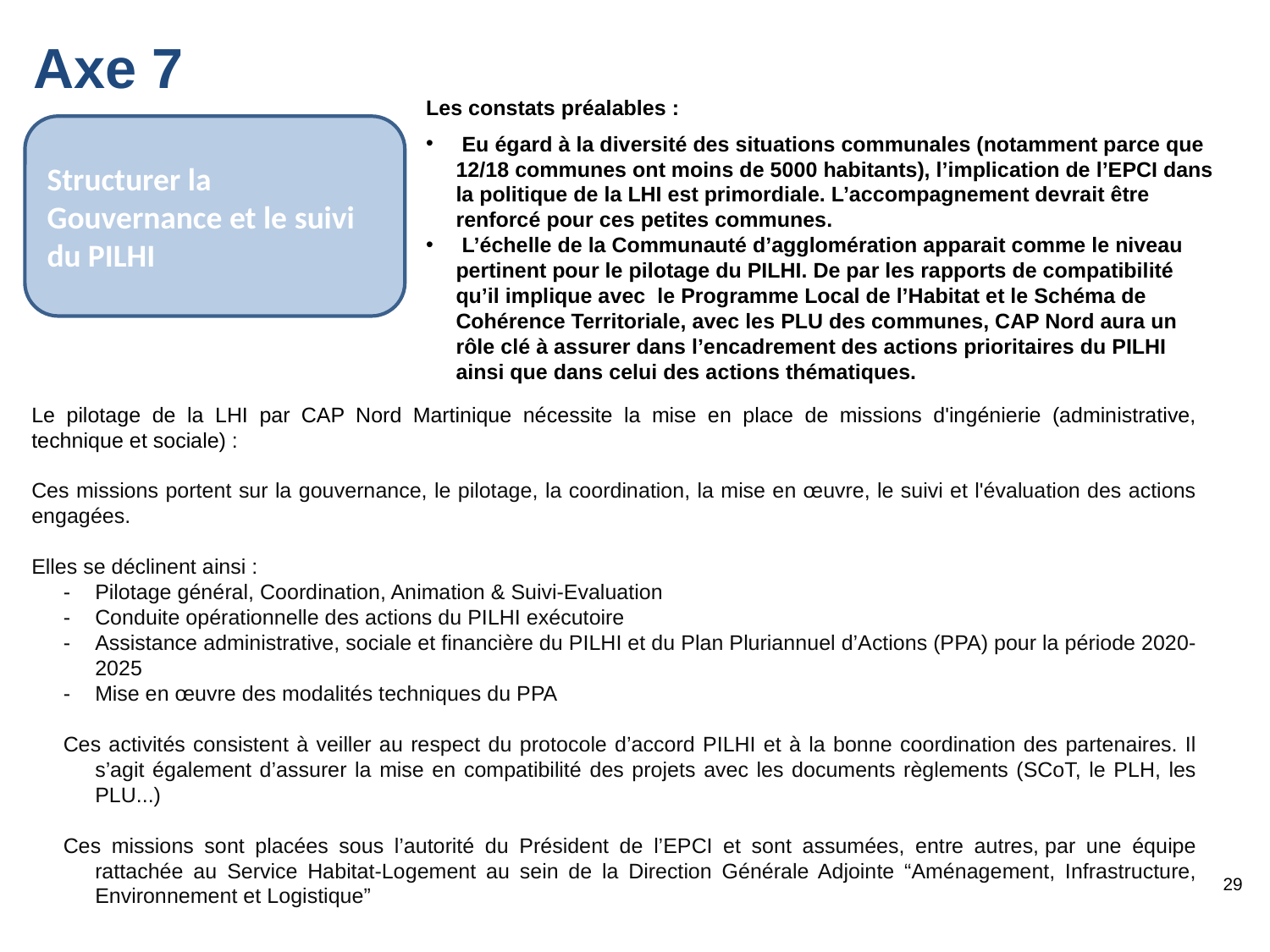

Axe 7
Les constats préalables :
 Eu égard à la diversité des situations communales (notamment parce que 12/18 communes ont moins de 5000 habitants), l’implication de l’EPCI dans la politique de la LHI est primordiale. L’accompagnement devrait être renforcé pour ces petites communes.
 L’échelle de la Communauté d’agglomération apparait comme le niveau pertinent pour le pilotage du PILHI. De par les rapports de compatibilité qu’il implique avec  le Programme Local de l’Habitat et le Schéma de Cohérence Territoriale, avec les PLU des communes, CAP Nord aura un rôle clé à assurer dans l’encadrement des actions prioritaires du PILHI ainsi que dans celui des actions thématiques.
Structurer la Gouvernance et le suivi du PILHI
Le pilotage de la LHI par CAP Nord Martinique nécessite la mise en place de missions d'ingénierie (administrative, technique et sociale) :

Ces missions portent sur la gouvernance, le pilotage, la coordination, la mise en œuvre, le suivi et l'évaluation des actions engagées.

Elles se déclinent ainsi :
-	Pilotage général, Coordination, Animation & Suivi-Evaluation
-	Conduite opérationnelle des actions du PILHI exécutoire
-	Assistance administrative, sociale et financière du PILHI et du Plan Pluriannuel d’Actions (PPA) pour la période 2020-2025
-	Mise en œuvre des modalités techniques du PPA

Ces activités consistent à veiller au respect du protocole d’accord PILHI et à la bonne coordination des partenaires. Il s’agit également d’assurer la mise en compatibilité des projets avec les documents règlements (SCoT, le PLH, les PLU...)

Ces missions sont placées sous l’autorité du Président de l’EPCI et sont assumées, entre autres, par une équipe rattachée au Service Habitat-Logement au sein de la Direction Générale Adjointe “Aménagement, Infrastructure, Environnement et Logistique”
29